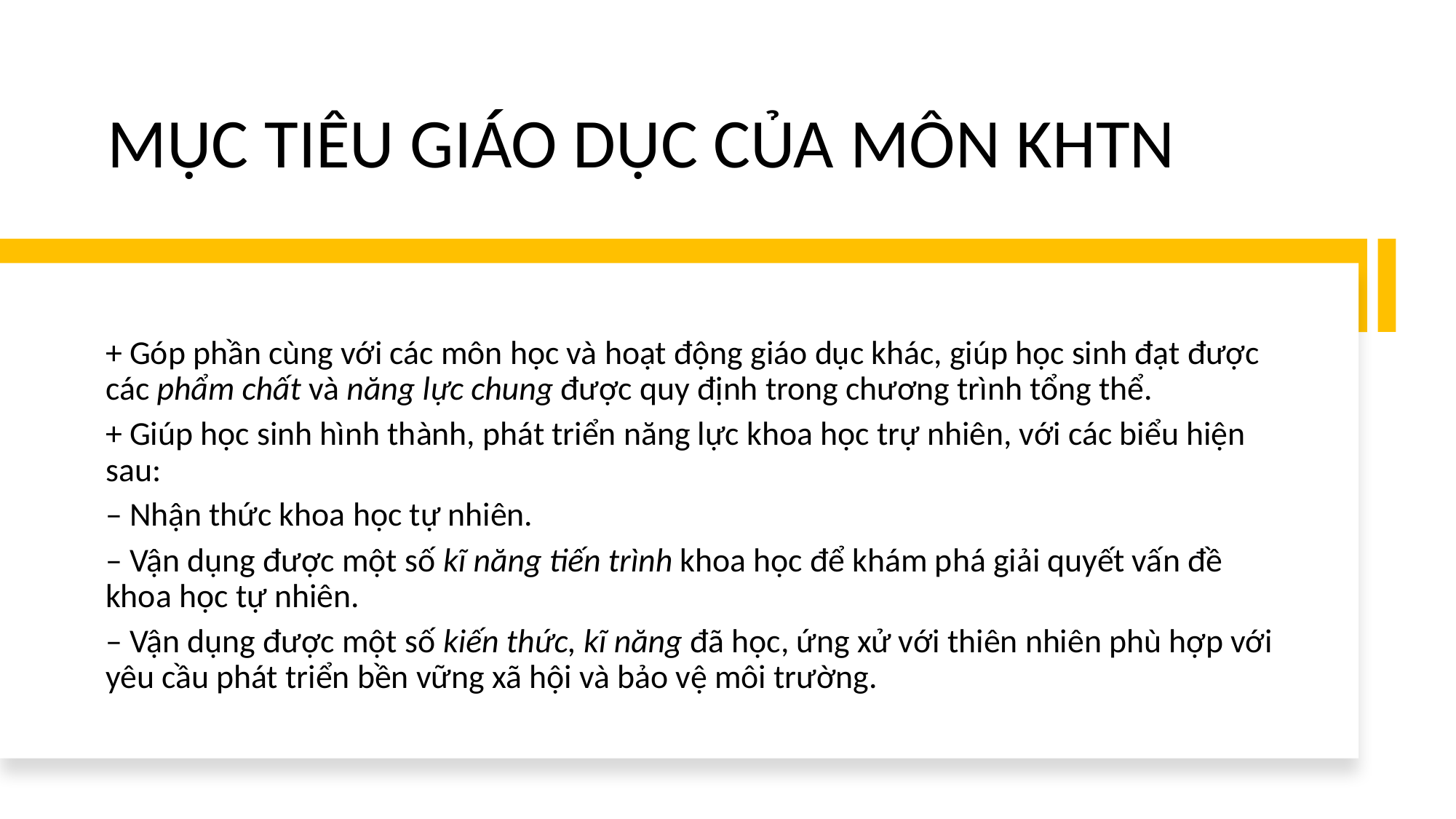

MỤC TIÊU GIÁO DỤC CỦA MÔN KHTN

+ Góp phần cùng với các môn học và hoạt động giáo dục khác, giúp học sinh đạt được các phẩm chất và năng lực chung được quy định trong chương trình tổng thể.
+ Giúp học sinh hình thành, phát triển năng lực khoa học trự nhiên, với các biểu hiện sau:
– Nhận thức khoa học tự nhiên.
– Vận dụng được một số kĩ năng tiến trình khoa học để khám phá giải quyết vấn đề khoa học tự nhiên.
– Vận dụng được một số kiến thức, kĩ năng đã học, ứng xử với thiên nhiên phù hợp với yêu cầu phát triển bền vững xã hội và bảo vệ môi trường.